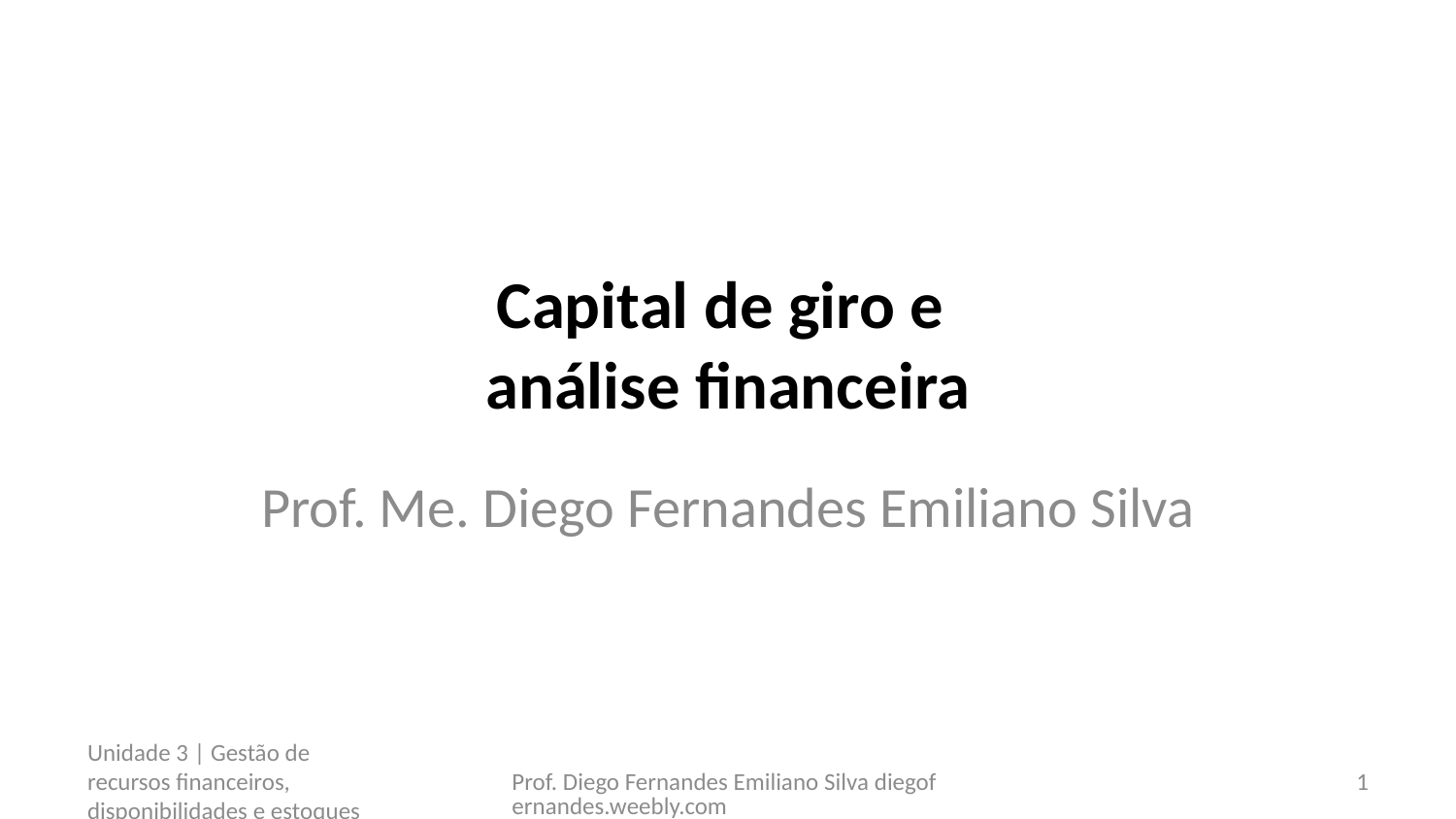

# Capital de giro e análise financeira
Prof. Me. Diego Fernandes Emiliano Silva
Unidade 3 | Gestão de recursos financeiros, disponibilidades e estoques
Prof. Diego Fernandes Emiliano Silva diegofernandes.weebly.com
1